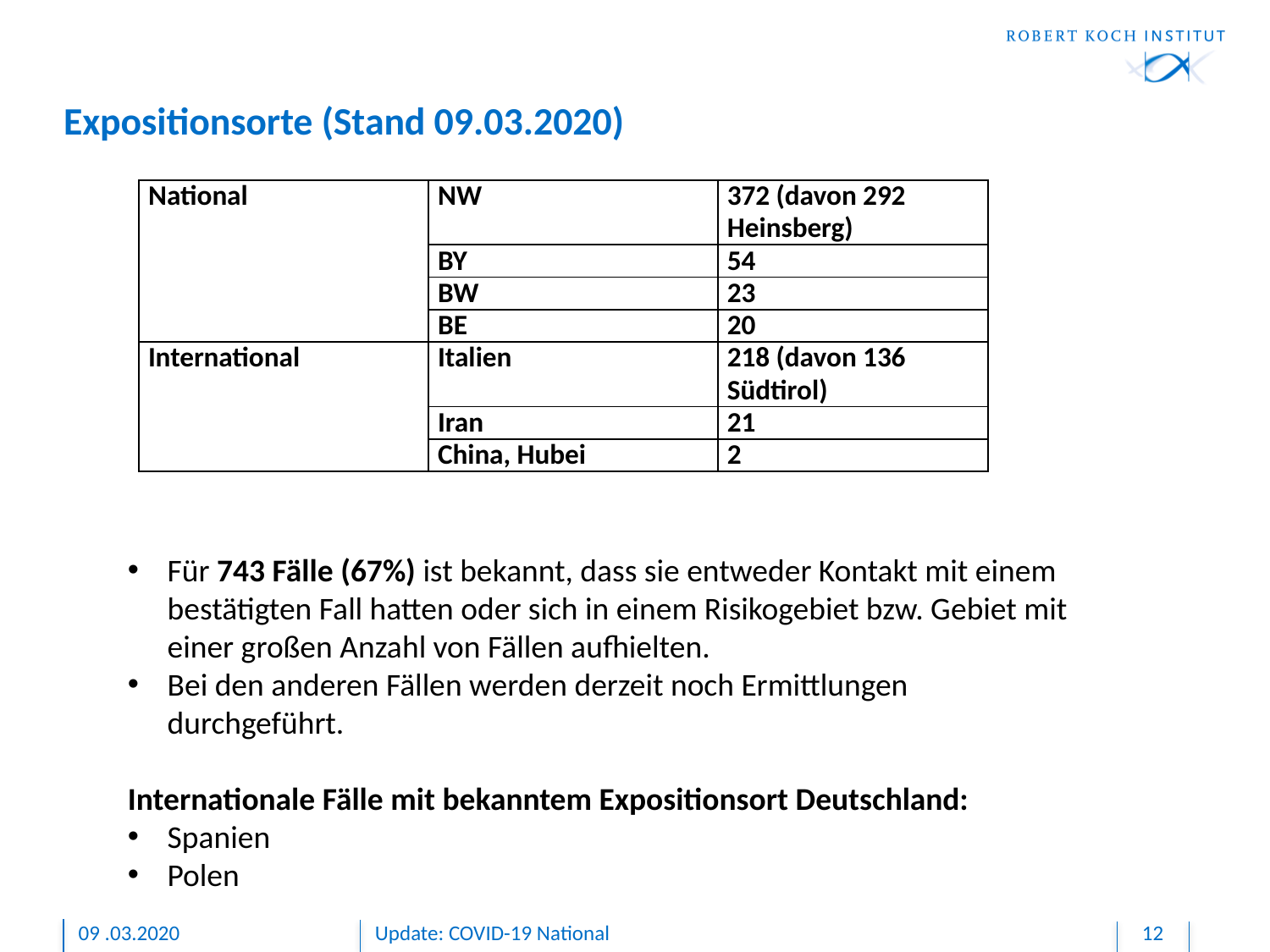

# Expositionsorte (Stand 09.03.2020)
| National | NW | 372 (davon 292 Heinsberg) |
| --- | --- | --- |
|  | BY | 54 |
|  | BW | 23 |
|  | BE | 20 |
| International | Italien | 218 (davon 136 Südtirol) |
|  | Iran | 21 |
|  | China, Hubei | 2 |
Für 743 Fälle (67%) ist bekannt, dass sie entweder Kontakt mit einem bestätigten Fall hatten oder sich in einem Risikogebiet bzw. Gebiet mit einer großen Anzahl von Fällen aufhielten.
Bei den anderen Fällen werden derzeit noch Ermittlungen durchgeführt.

Internationale Fälle mit bekanntem Expositionsort Deutschland:
Spanien
Polen
09 .03.2020
Update: COVID-19 National
12